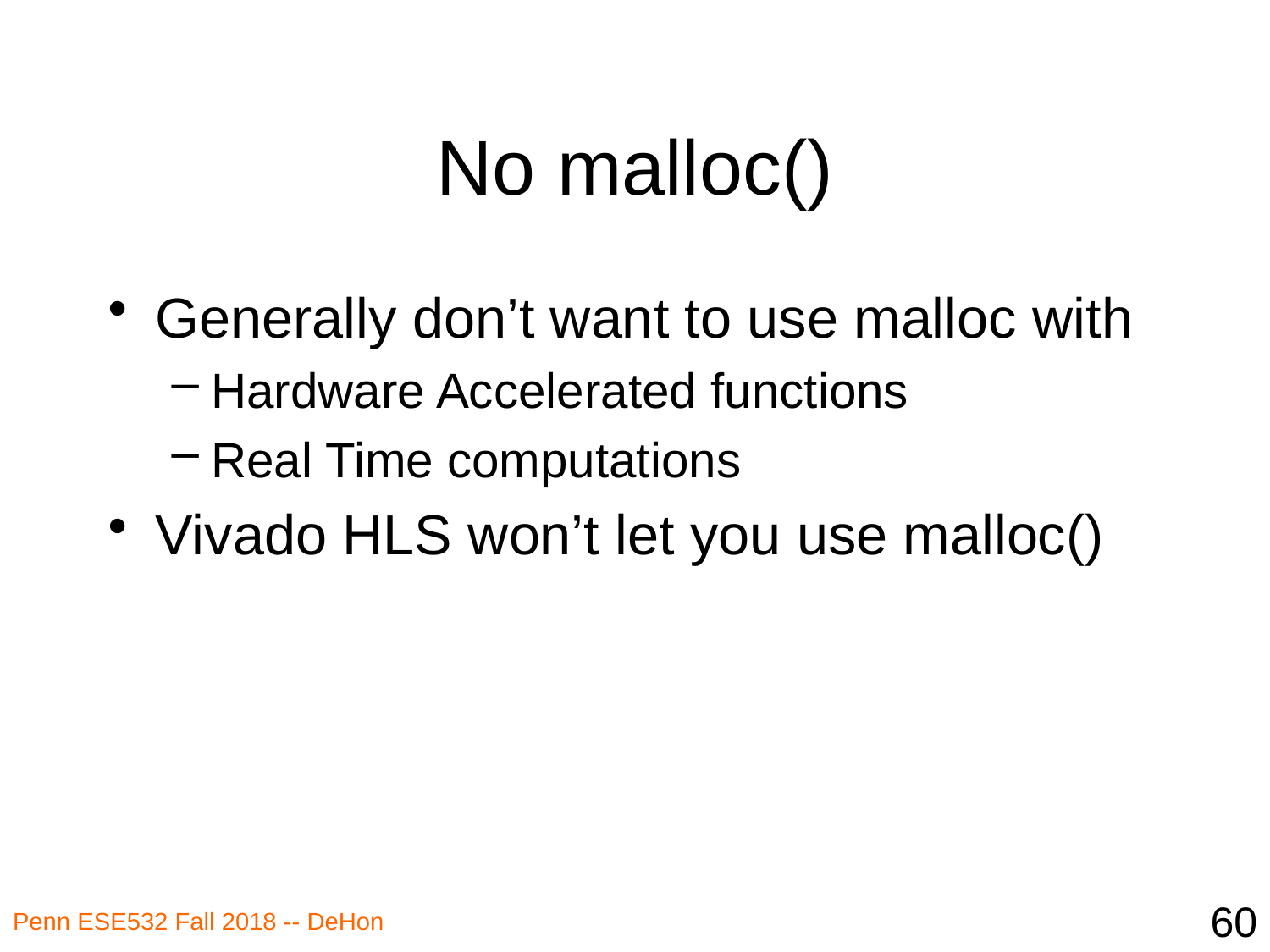

# No malloc()
Generally don’t want to use malloc with
Hardware Accelerated functions
Real Time computations
Vivado HLS won’t let you use malloc()
60
Penn ESE532 Fall 2018 -- DeHon